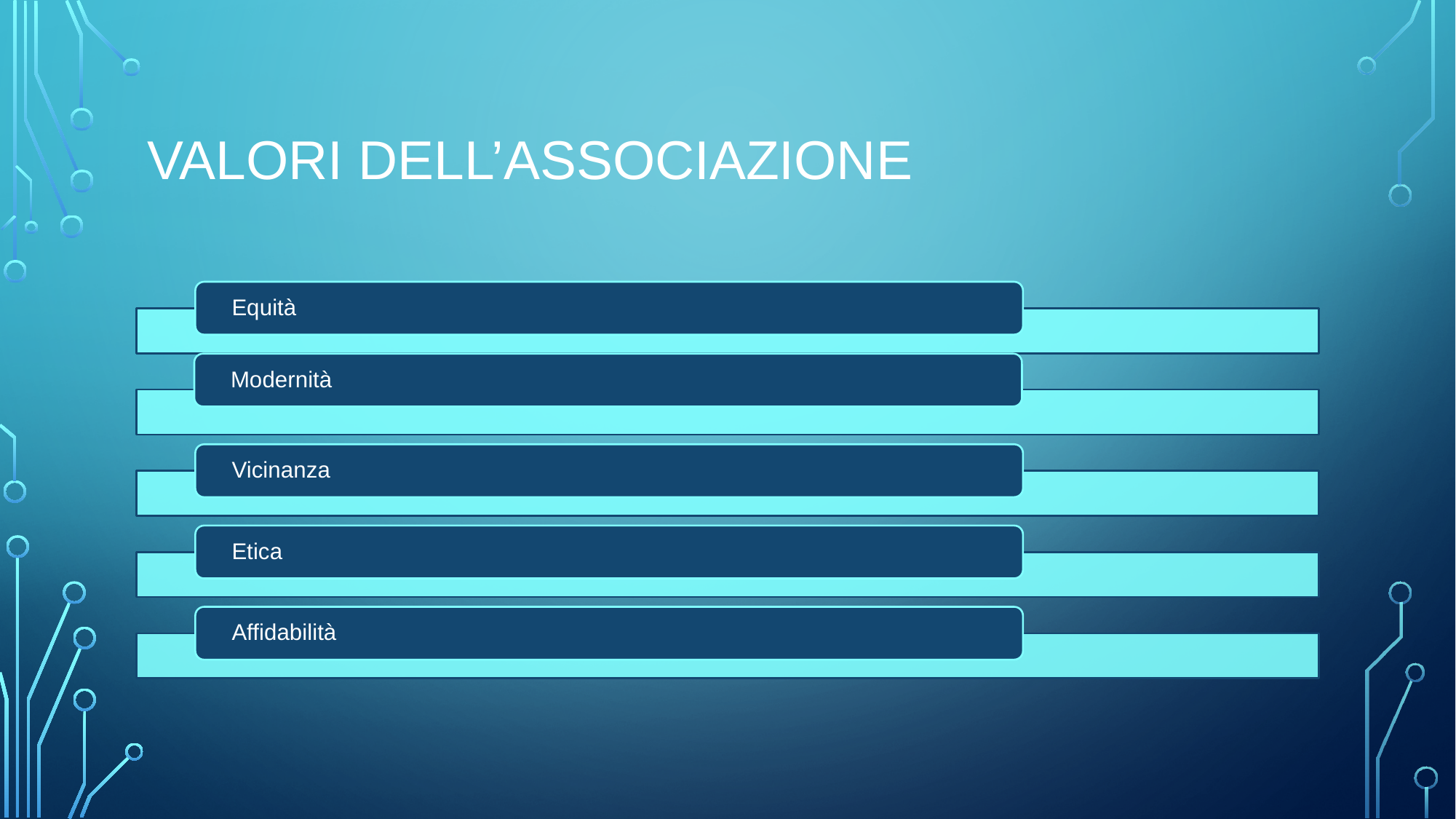

# Valori dell’associazione
Equità
Modernità
Vicinanza
Etica
Affidabilità